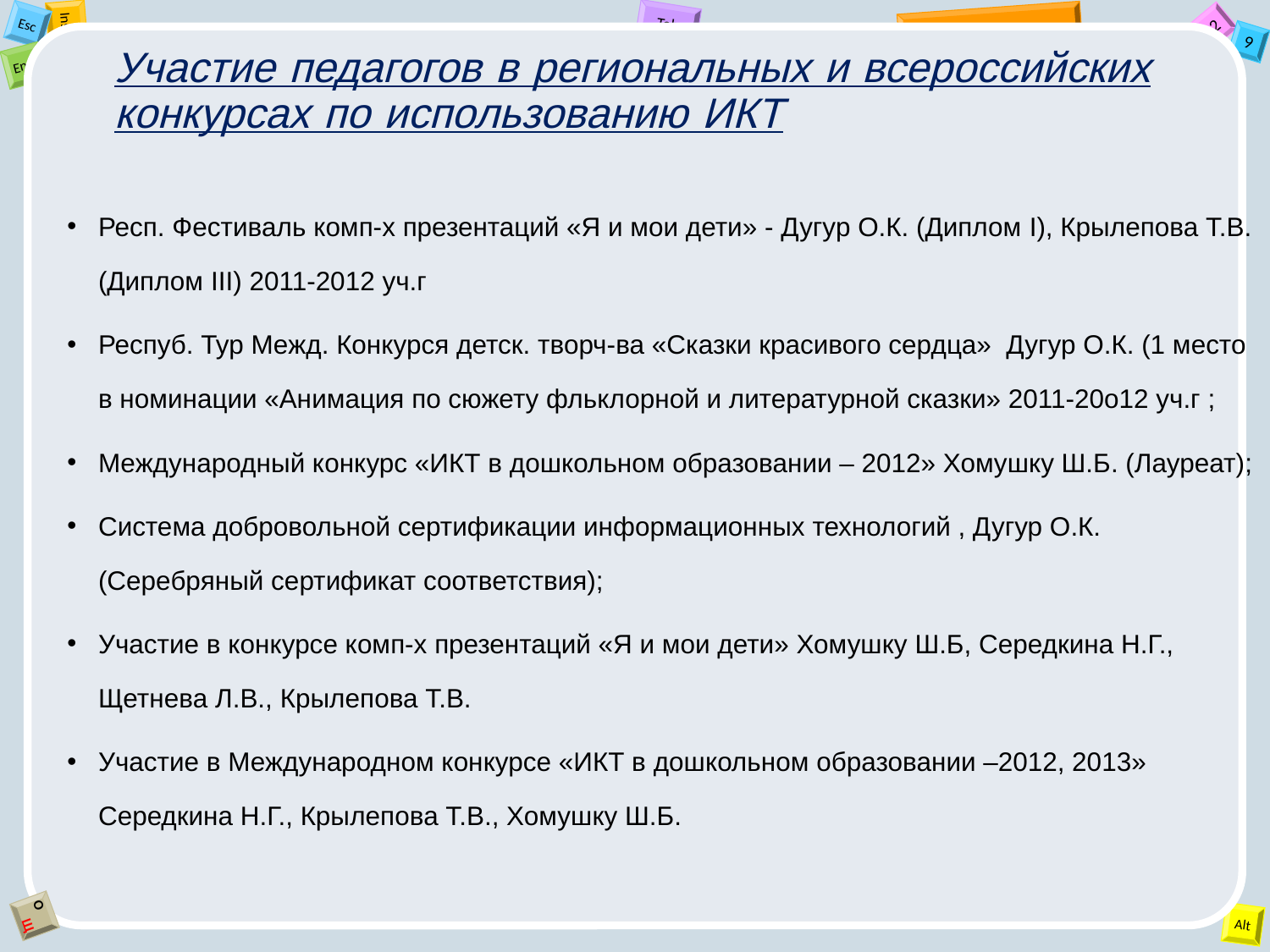

# Участие педагогов в региональных и всероссийских конкурсах по использованию ИКТ
Респ. Фестиваль комп-х презентаций «Я и мои дети» - Дугур О.К. (Диплом I), Крылепова Т.В. (Диплом III) 2011-2012 уч.г
Респуб. Тур Межд. Конкурся детск. творч-ва «Сказки красивого сердца»  Дугур О.К. (1 место в номинации «Анимация по сюжету фльклорной и литературной сказки» 2011-20о12 уч.г ;
Международный конкурс «ИКТ в дошкольном образовании – 2012» Хомушку Ш.Б. (Лауреат);
Система добровольной сертификации информационных технологий , Дугур О.К. (Серебряный сертификат соответствия);
Участие в конкурсе комп-х презентаций «Я и мои дети» Хомушку Ш.Б, Середкина Н.Г., Щетнева Л.В., Крылепова Т.В.
Участие в Международном конкурсе «ИКТ в дошкольном образовании –2012, 2013» Середкина Н.Г., Крылепова Т.В., Хомушку Ш.Б.